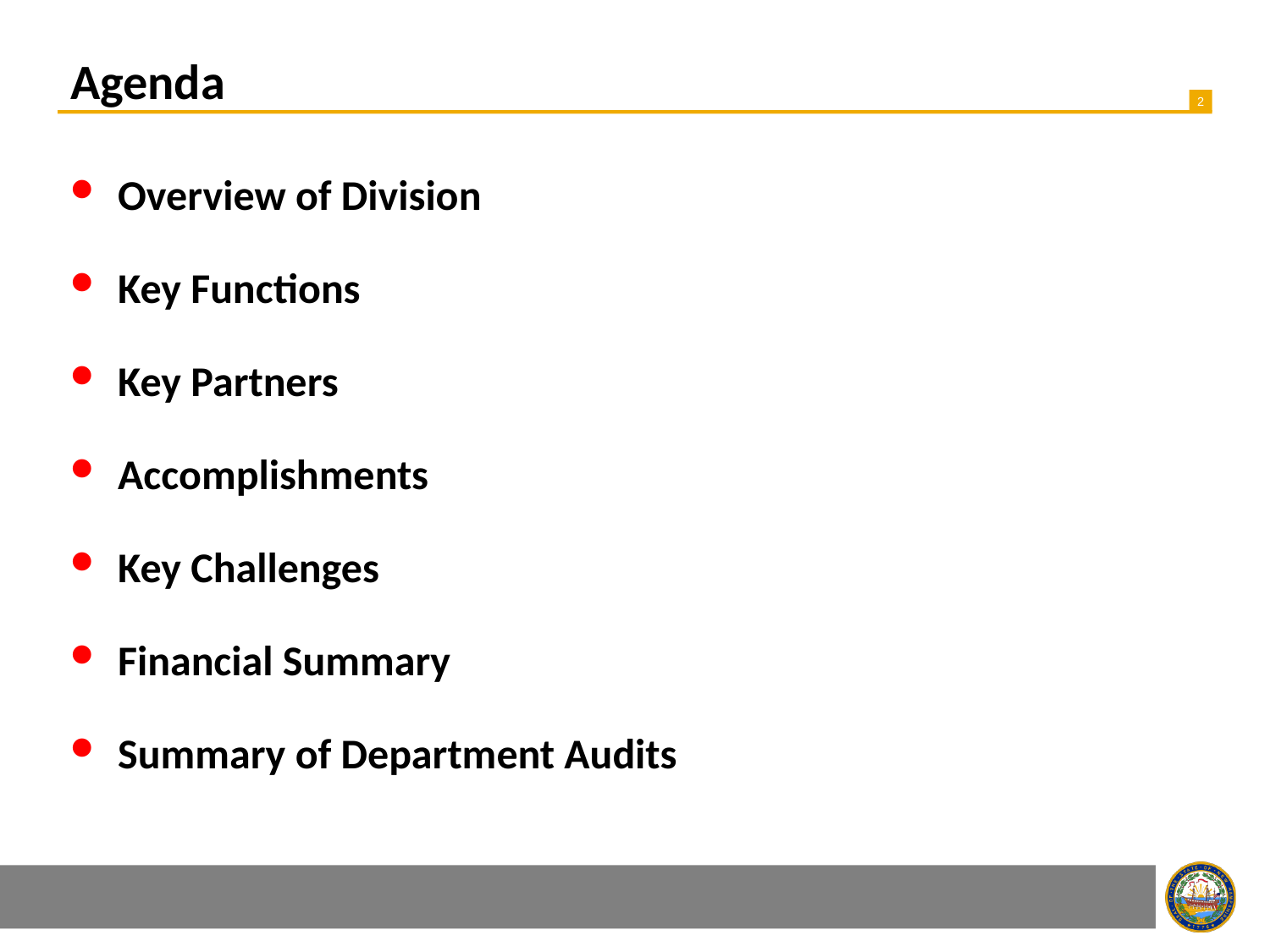

# Agenda
Overview of Division
Key Functions
Key Partners
Accomplishments
Key Challenges
Financial Summary
Summary of Department Audits